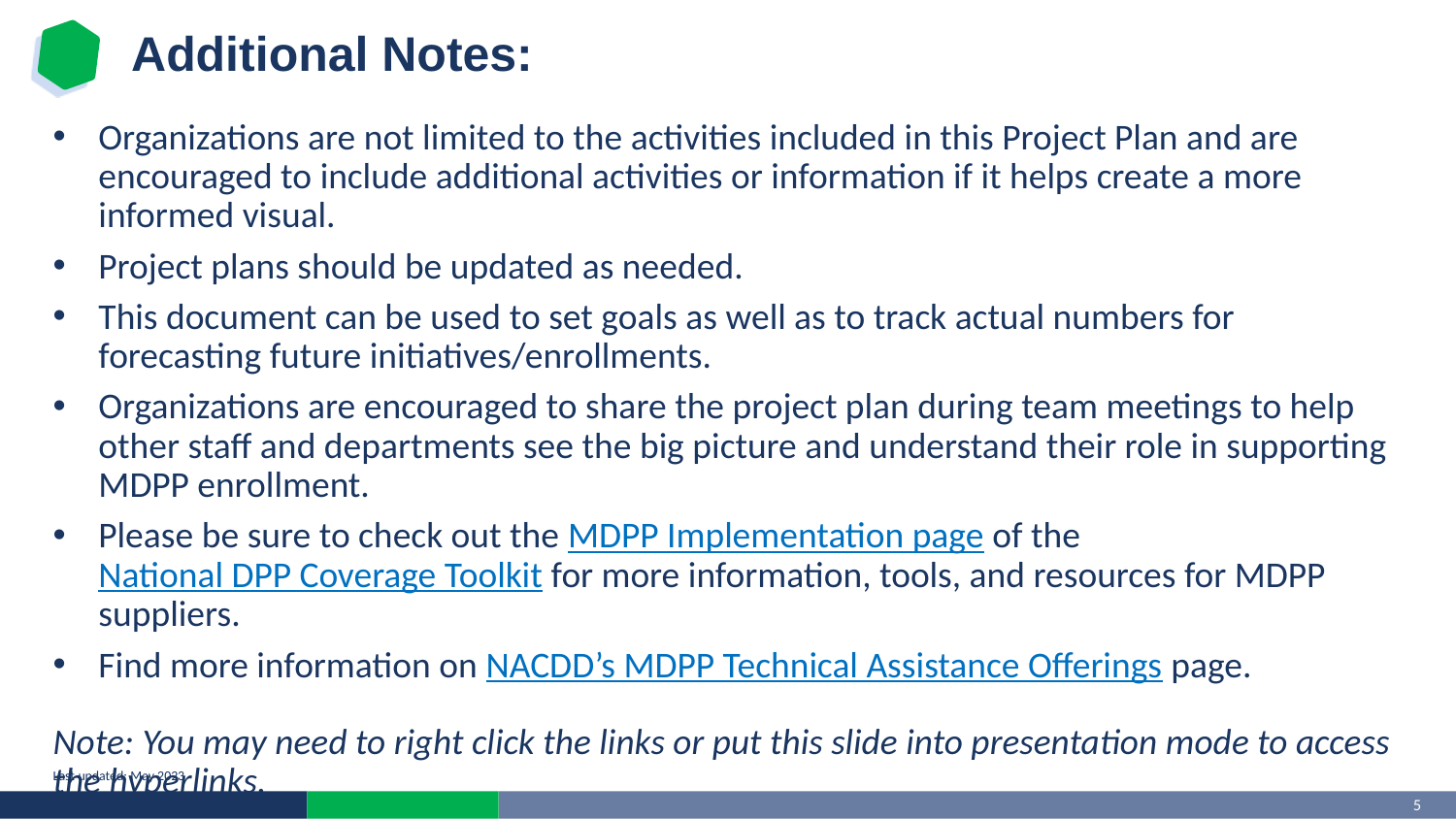

# Additional Notes:
Organizations are not limited to the activities included in this Project Plan and are encouraged to include additional activities or information if it helps create a more informed visual.
Project plans should be updated as needed.
This document can be used to set goals as well as to track actual numbers for forecasting future initiatives/enrollments.
Organizations are encouraged to share the project plan during team meetings to help other staff and departments see the big picture and understand their role in supporting MDPP enrollment.
Please be sure to check out the MDPP Implementation page of the National DPP Coverage Toolkit for more information, tools, and resources for MDPP suppliers.
Find more information on NACDD’s MDPP Technical Assistance Offerings page.
Note: You may need to right click the links or put this slide into presentation mode to access the hyperlinks.
Last updated: May 2023